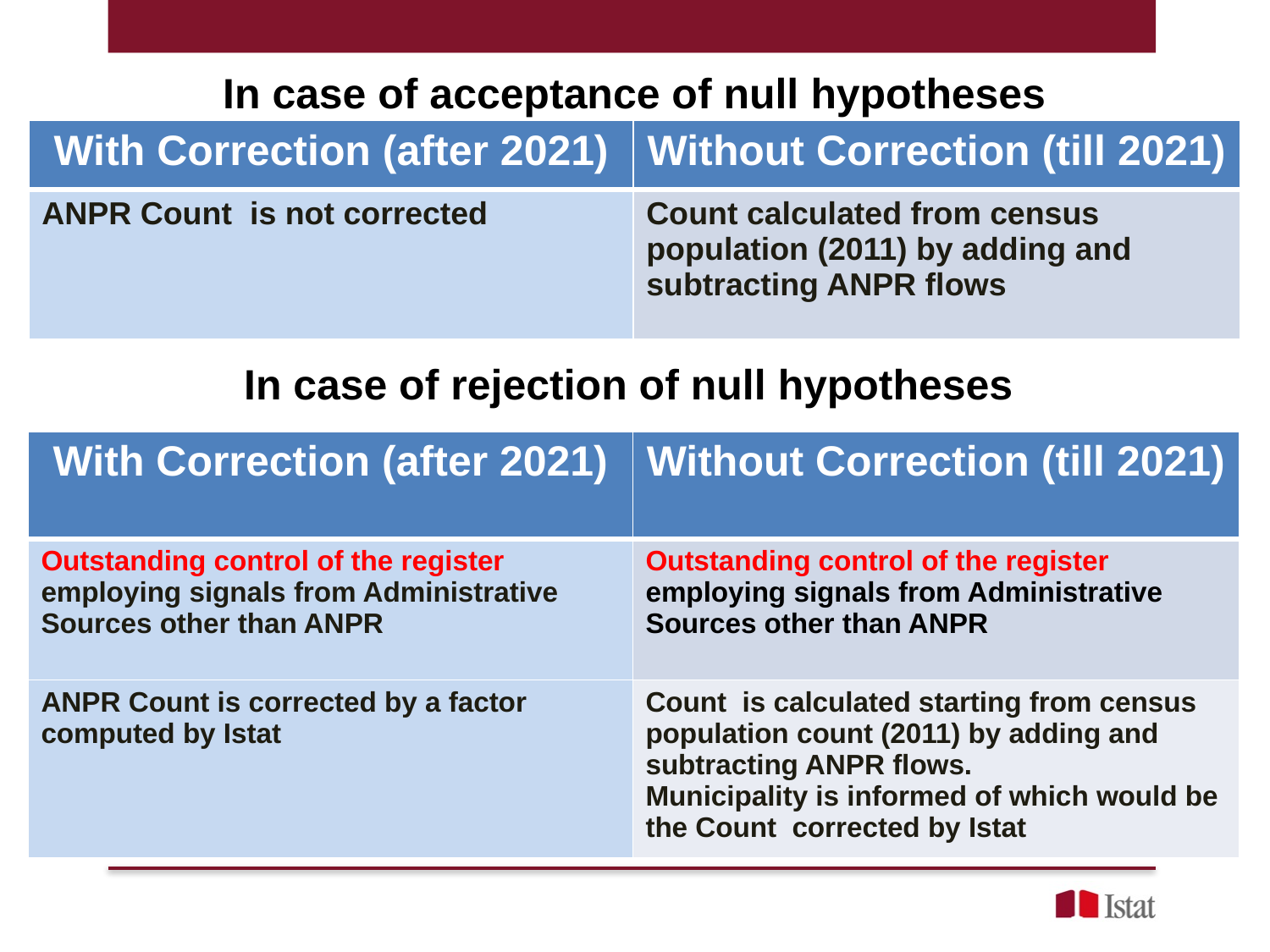

In case of acceptance of null hypotheses
| With Correction (after 2021) | Without Correction (till 2021) |
| --- | --- |
| ANPR Count is not corrected | Count calculated from census population (2011) by adding and subtracting ANPR flows |
# In case of rejection of null hypotheses
| With Correction (after 2021) | Without Correction (till 2021) |
| --- | --- |
| Outstanding control of the register employing signals from Administrative Sources other than ANPR | Outstanding control of the register employing signals from Administrative Sources other than ANPR |
| ANPR Count is corrected by a factor computed by Istat | Count is calculated starting from census population count (2011) by adding and subtracting ANPR flows. Municipality is informed of which would be the Count corrected by Istat |